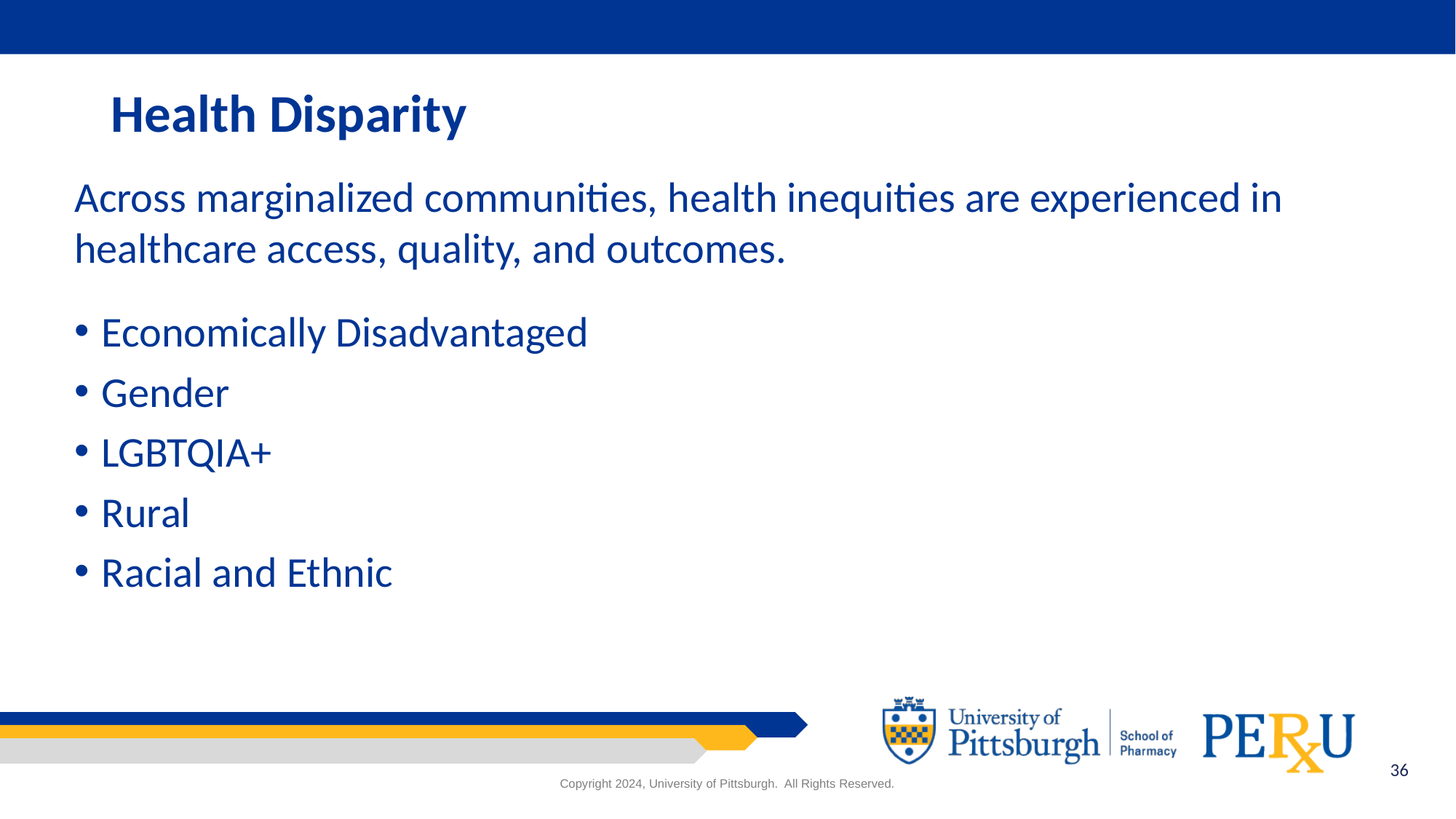

# Health Disparity
Across marginalized communities, health inequities are experienced in healthcare access, quality, and outcomes.

Economically Disadvantaged
Gender
LGBTQIA+
Rural
Racial and Ethnic